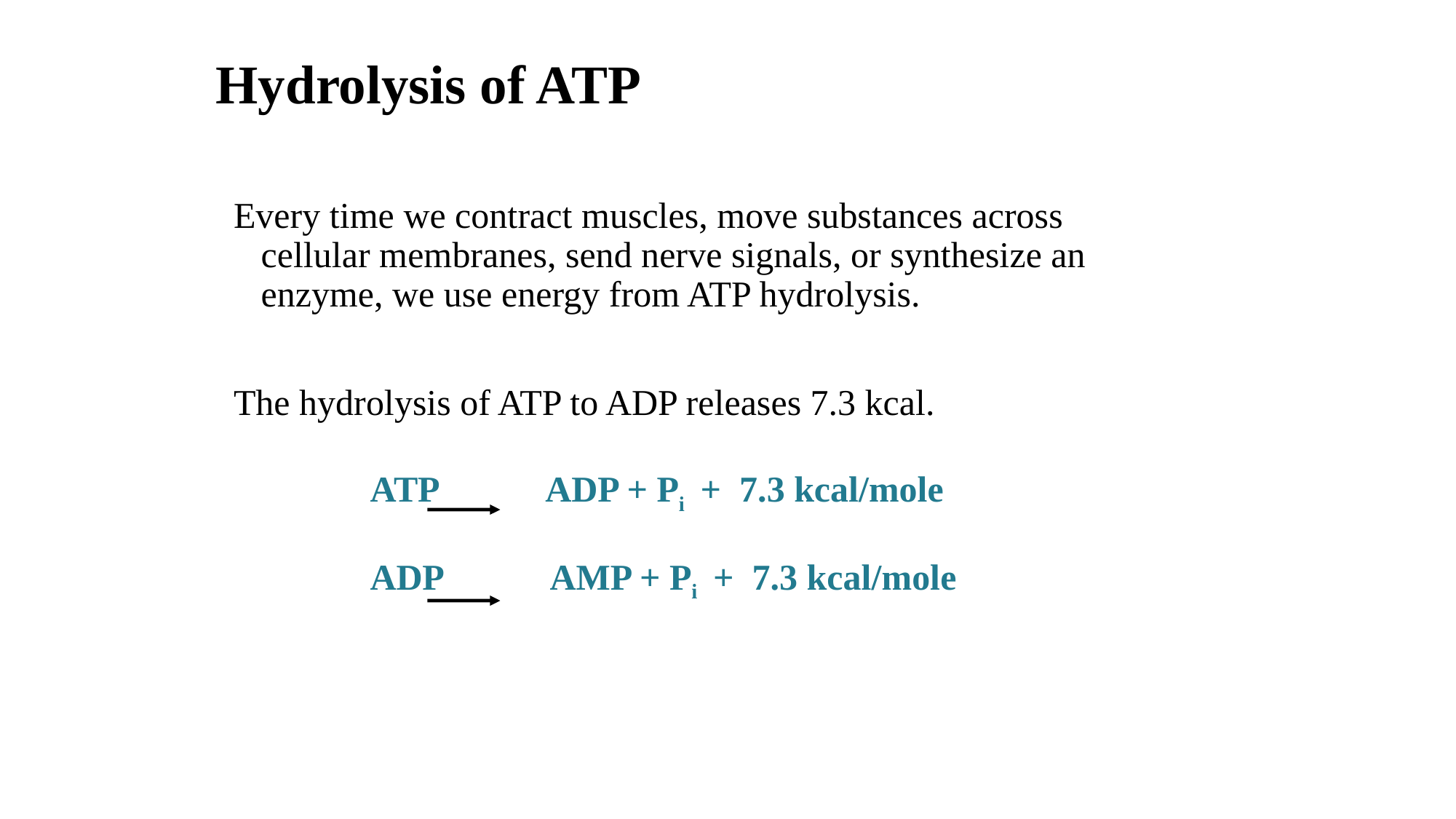

# Hydrolysis of ATP
Every time we contract muscles, move substances across cellular membranes, send nerve signals, or synthesize an enzyme, we use energy from ATP hydrolysis.

The hydrolysis of ATP to ADP releases 7.3 kcal.

		ATP            ADP + Pi   +  7.3 kcal/mole

		ADP            AMP + Pi   +  7.3 kcal/mole

8